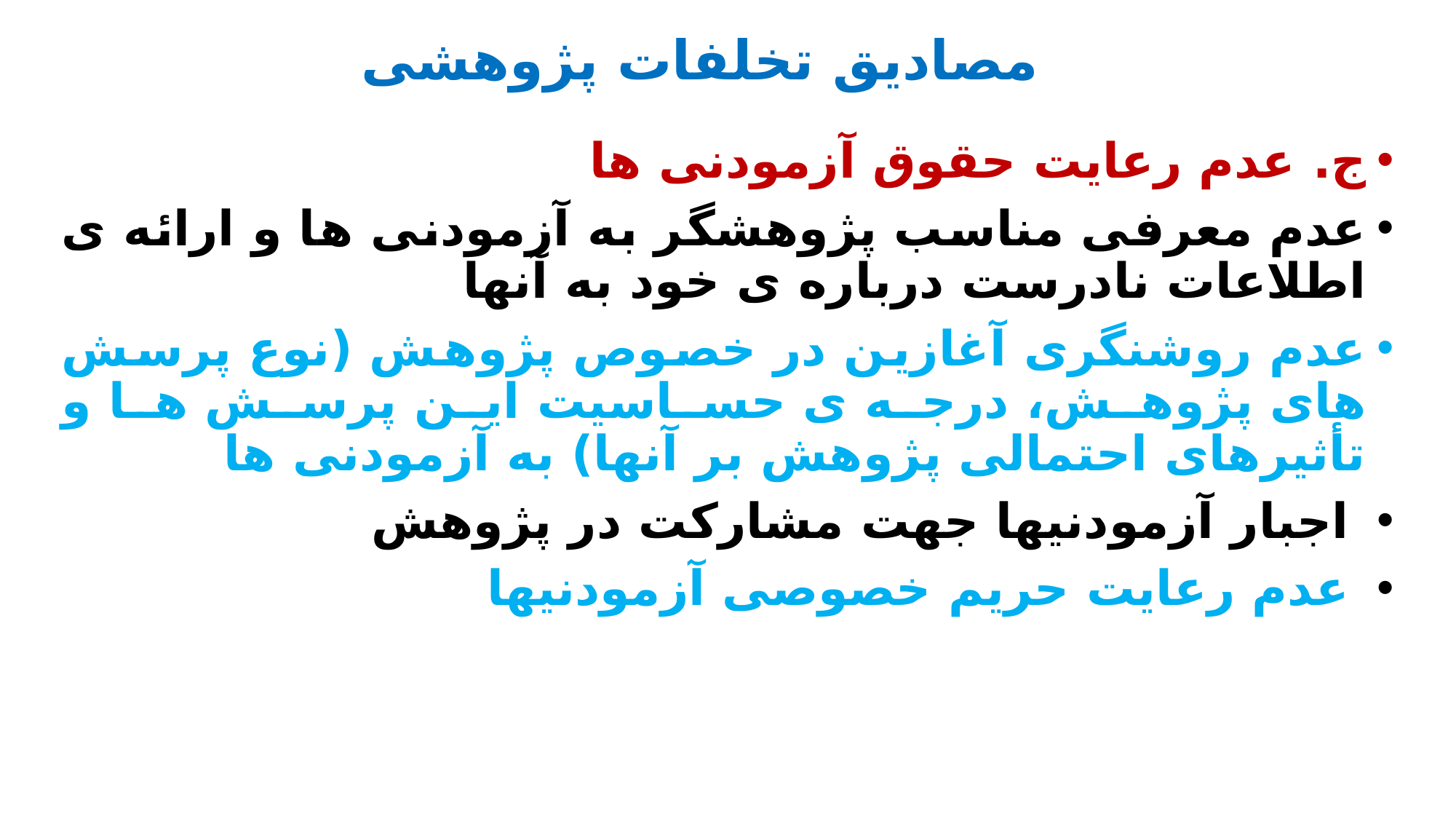

# مصادیق تخلفات پژوهشی
ج. عدم رعایت حقوق آزمودنی ها
عدم معرفی مناسب پژوهشگر به آزمودنی ها و ارائه ی اطلاعات نادرست درباره ی خود به آنها
عدم روشنگری آغازین در خصوص پژوهش (نوع پرسش های پژوهش، درجه ی حساسیت این پرسش ها و تأثیرهای احتمالی پژوهش بر آنها) به آزمودنی ها
 اجبار آزمودنیها جهت مشارکت در پژوهش
 عدم رعایت حریم خصوصی آزمودنیها